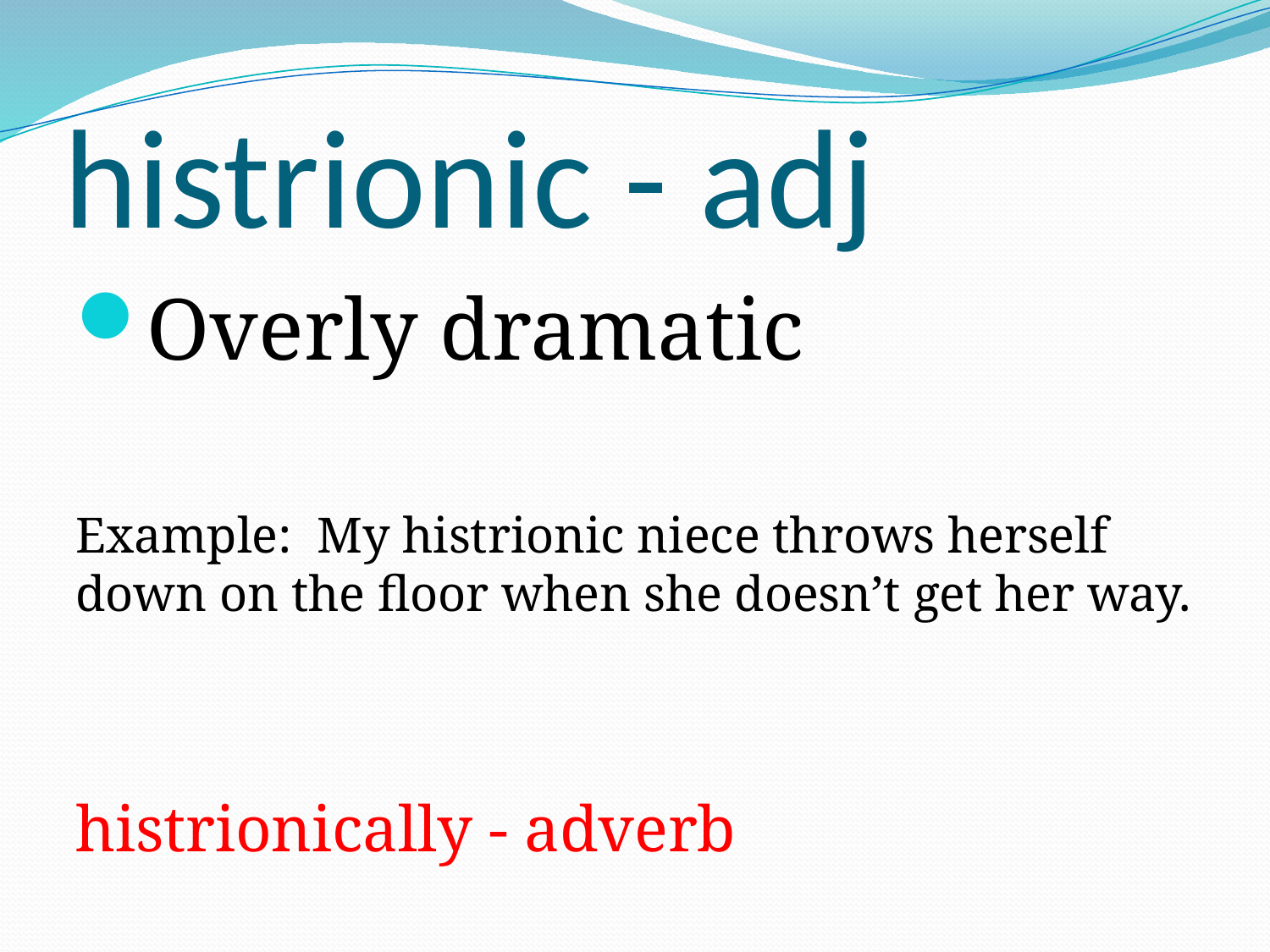

# histrionic - adj
Overly dramatic

Example:  My histrionic niece throws herself down on the floor when she doesn’t get her way.

histrionically - adverb